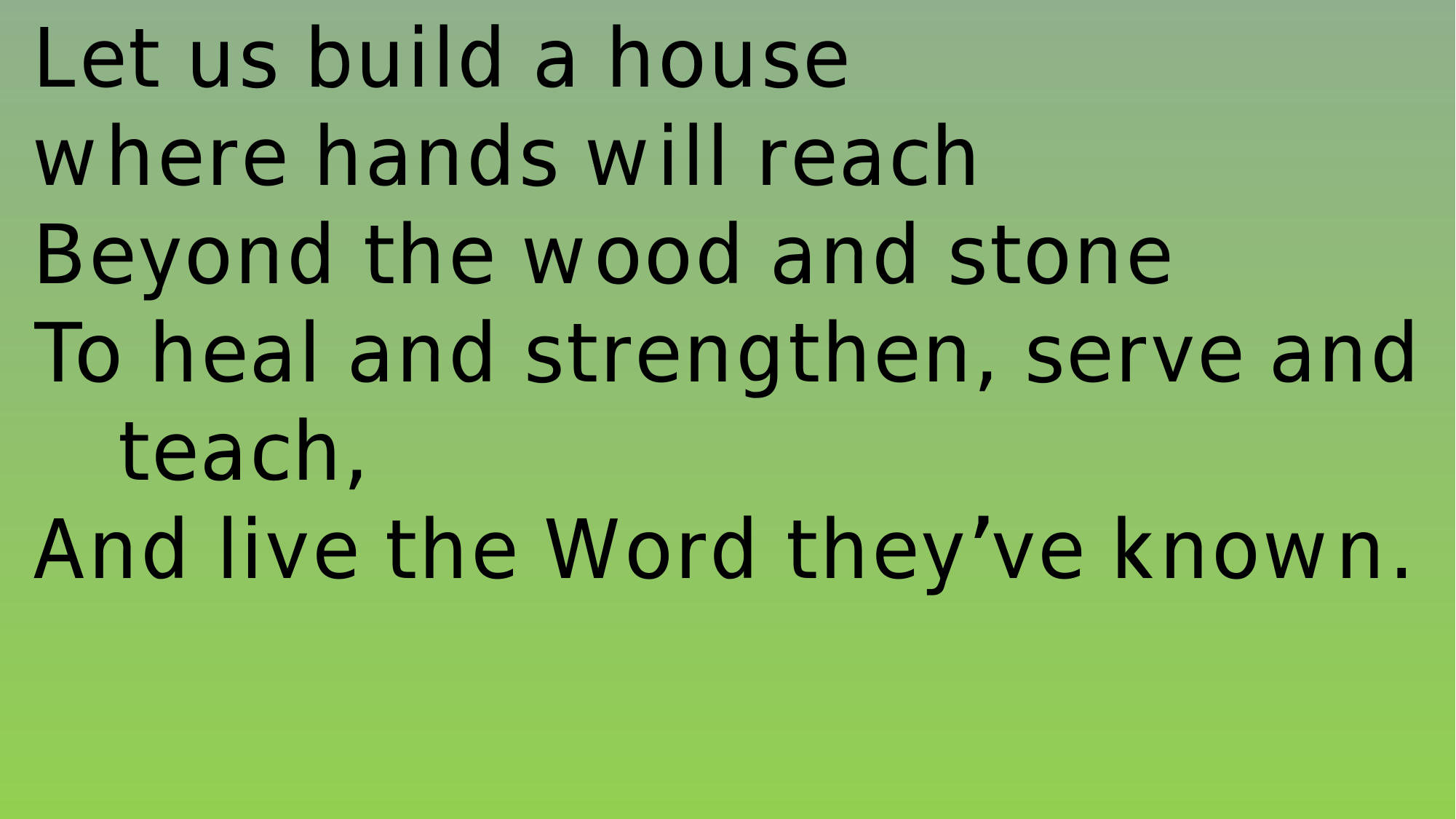

Let us build a house
 where hands will reach
 Beyond the wood and stone
 To heal and strengthen, serve and 	teach,
 And live the Word they’ve known.